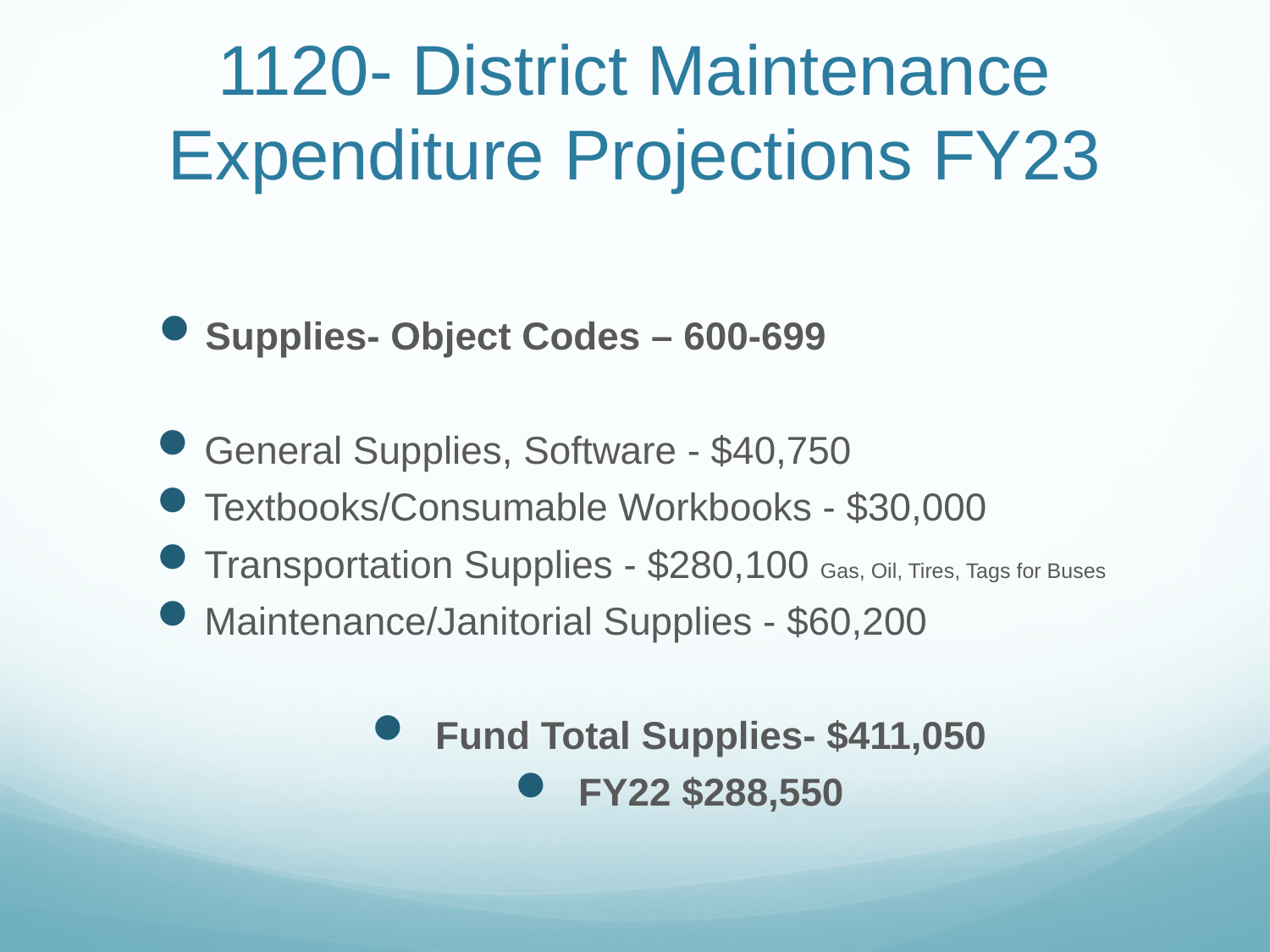

# 1120- District Maintenance Expenditure Projections FY23

Supplies- Object Codes – 600-699

General Supplies, Software - $40,750
Textbooks/Consumable Workbooks - $30,000
Transportation Supplies - $280,100 Gas, Oil, Tires, Tags for Buses
Maintenance/Janitorial Supplies - $60,200

Fund Total Supplies- $411,050
FY22 $288,550